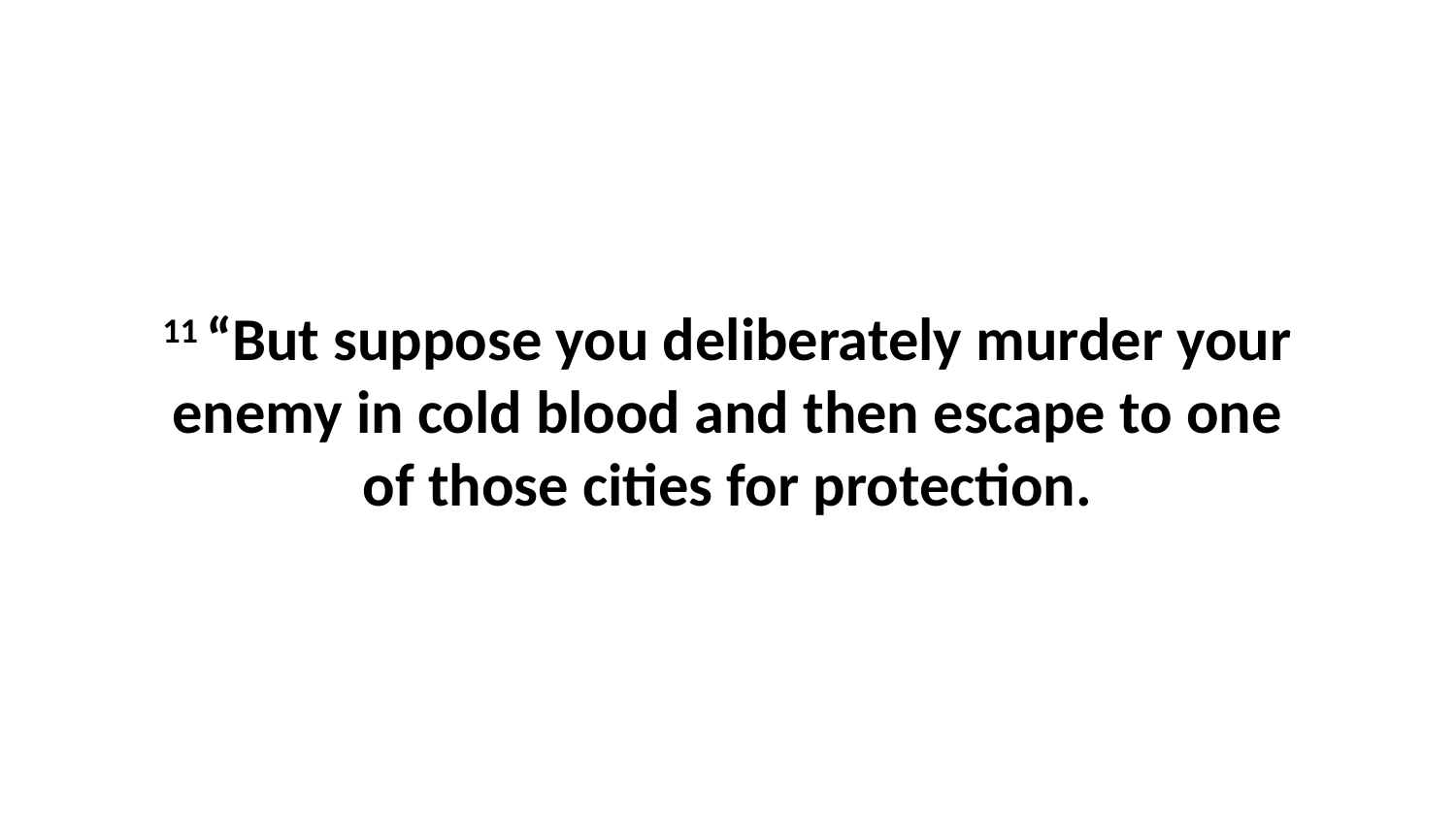

11 “But suppose you deliberately murder your enemy in cold blood and then escape to one of those cities for protection.